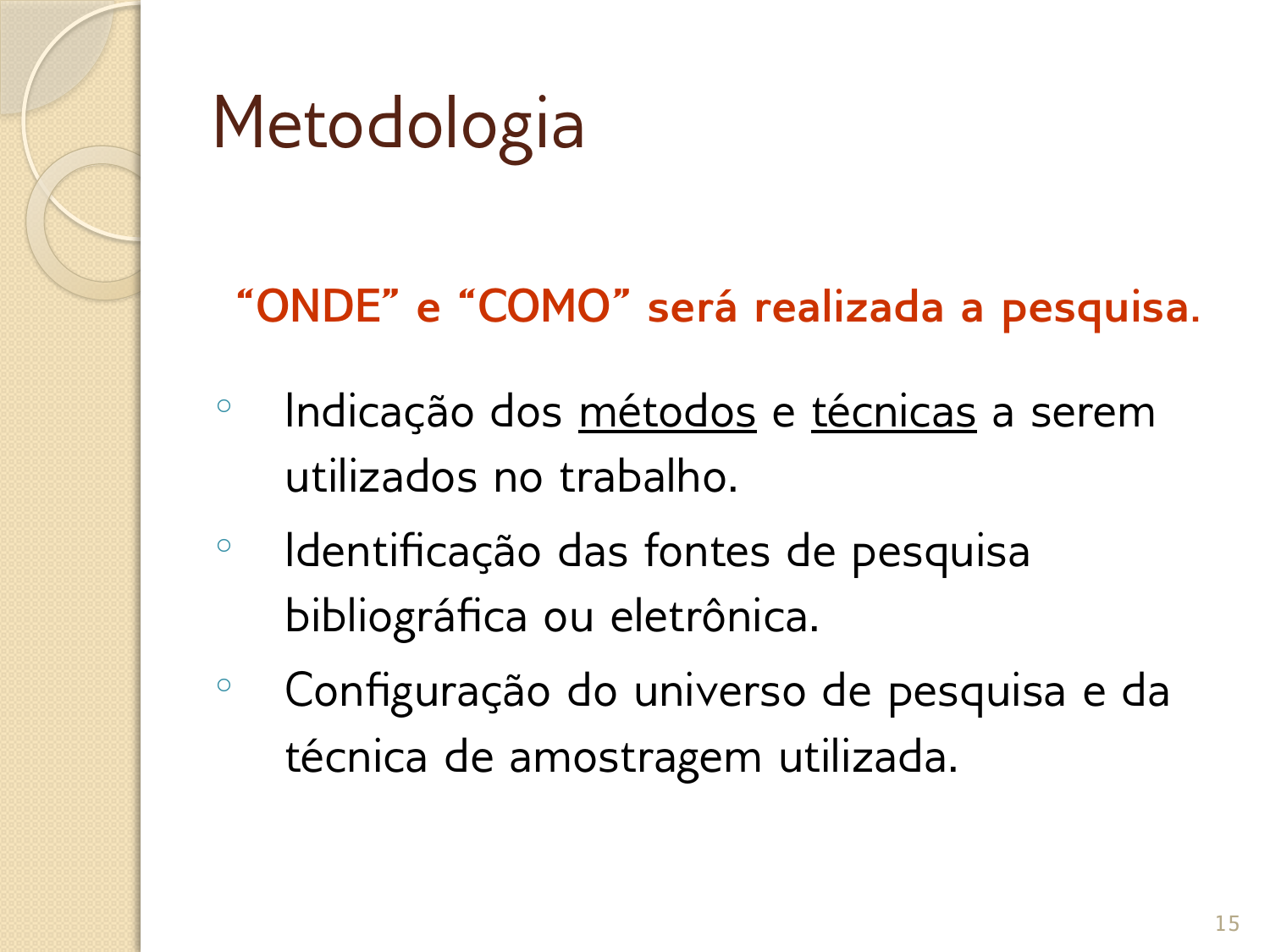

# Metodologia

“ONDE” e “COMO” será realizada a pesquisa.

Indicação dos métodos e técnicas a serem utilizados no trabalho.
Identificação das fontes de pesquisa bibliográfica ou eletrônica.
Configuração do universo de pesquisa e da técnica de amostragem utilizada.

15